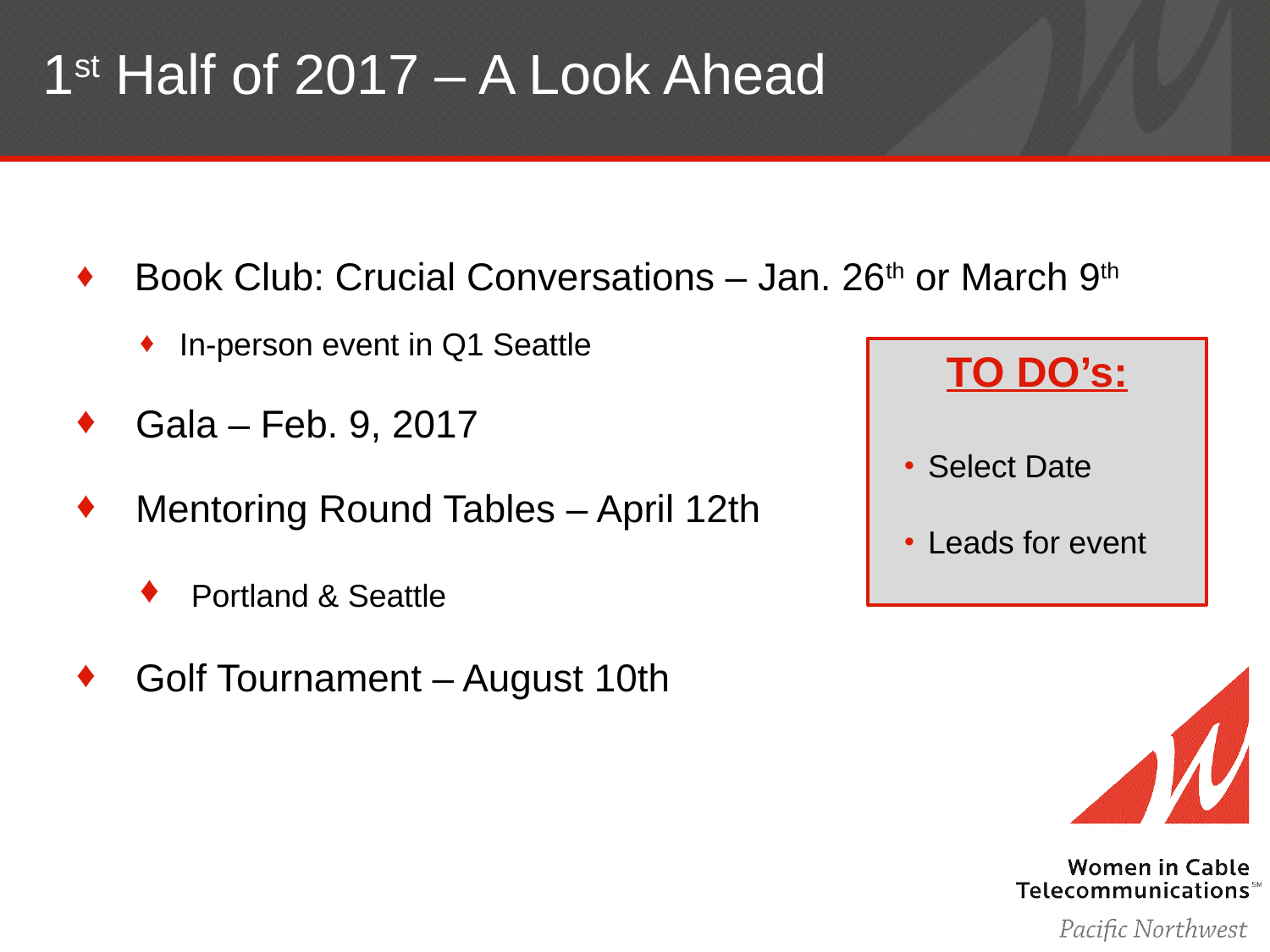

1st Half of 2017 – A Look Ahead
 Book Club: Crucial Conversations – Jan. 26th or March 9th
In-person event in Q1 Seattle
 Gala – Feb. 9, 2017
 Mentoring Round Tables – April 12th
 Portland & Seattle
 Golf Tournament – August 10th

TO DO’s:

Select Date

Leads for event